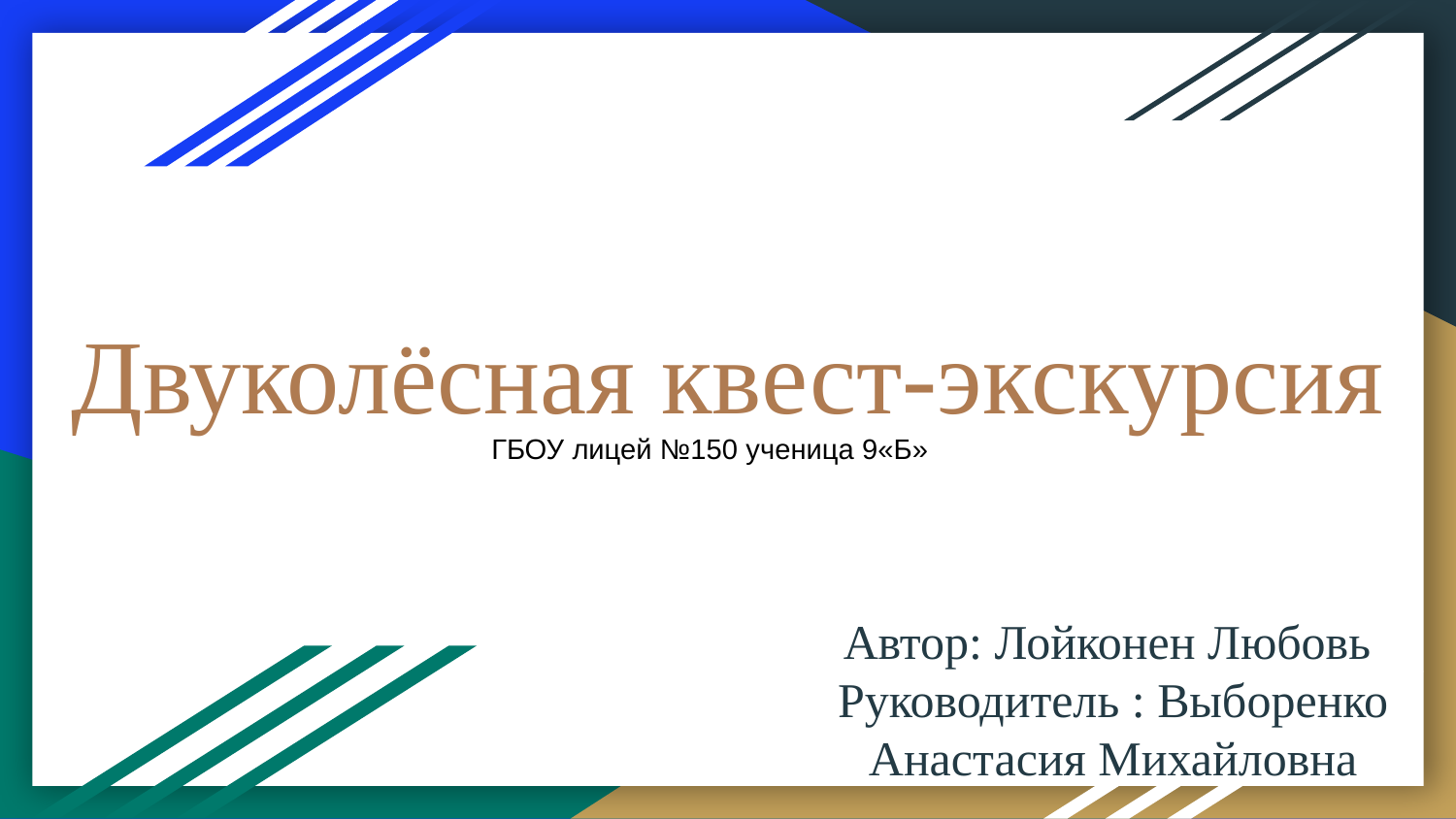

# Двуколёсная квест-экскурсия
ГБОУ лицей №150 ученица 9«Б»
Автор: Лойконен Любовь
Руководитель : Выборенко Анастасия Михайловна